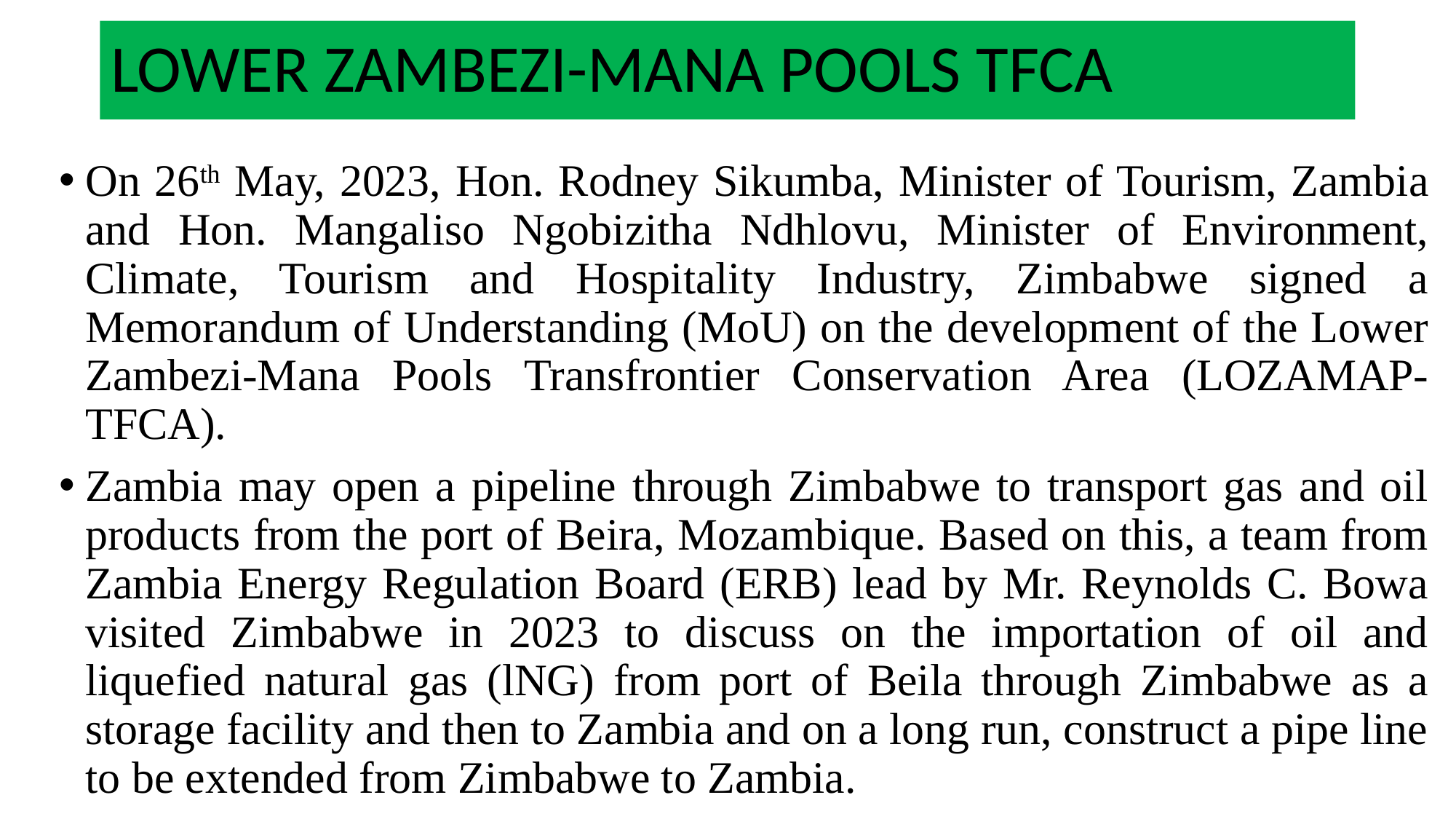

# LOWER ZAMBEZI-MANA POOLS TFCA
On 26th May, 2023, Hon. Rodney Sikumba, Minister of Tourism, Zambia and Hon. Mangaliso Ngobizitha Ndhlovu, Minister of Environment, Climate, Tourism and Hospitality Industry, Zimbabwe signed a Memorandum of Understanding (MoU) on the development of the Lower Zambezi-Mana Pools Transfrontier Conservation Area (LOZAMAP-TFCA).
Zambia may open a pipeline through Zimbabwe to transport gas and oil products from the port of Beira, Mozambique. Based on this, a team from Zambia Energy Regulation Board (ERB) lead by Mr. Reynolds C. Bowa visited Zimbabwe in 2023 to discuss on the importation of oil and liquefied natural gas (lNG) from port of Beila through Zimbabwe as a storage facility and then to Zambia and on a long run, construct a pipe line to be extended from Zimbabwe to Zambia.